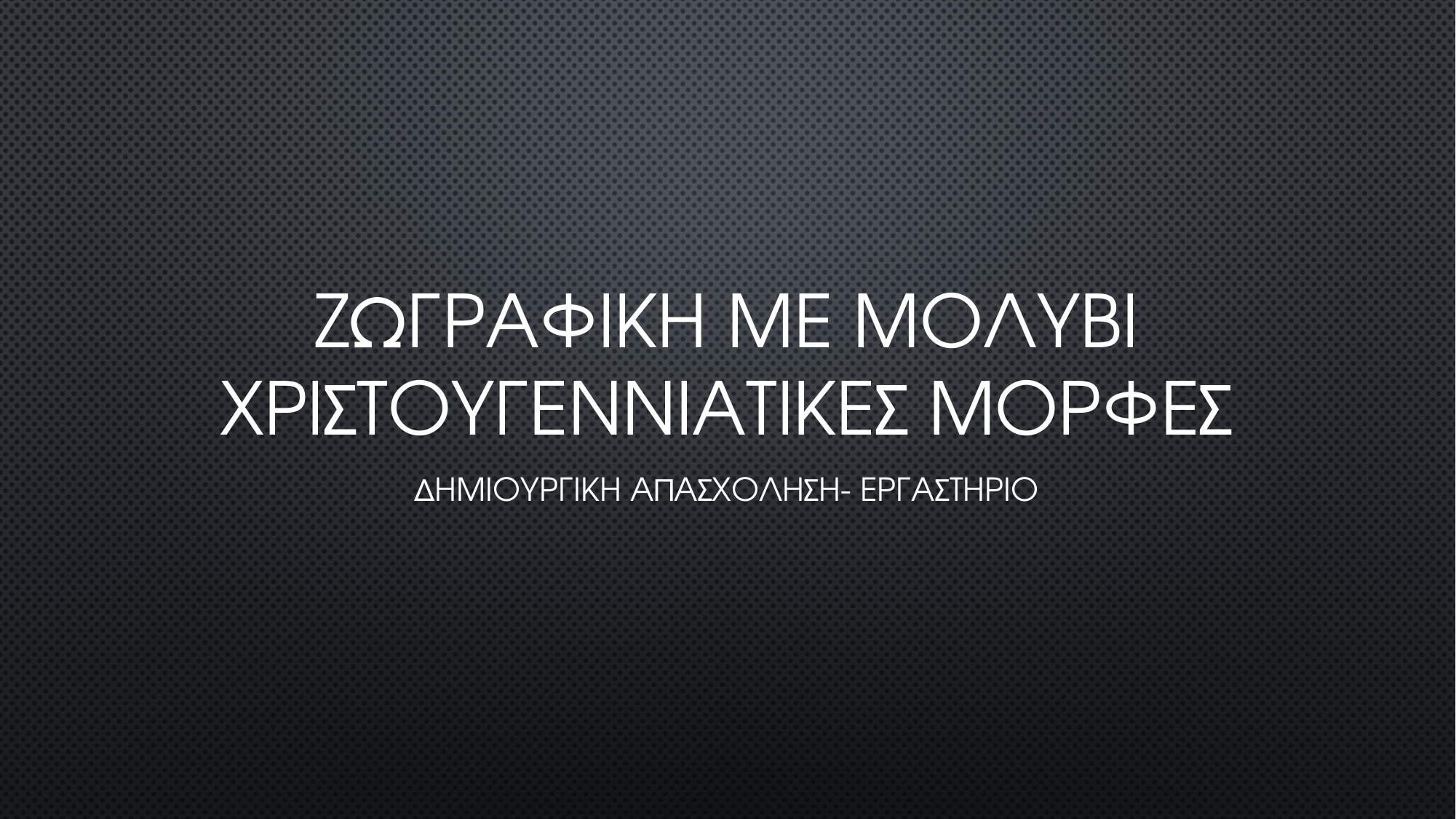

# ΖΩΓΡΑΦΙΚΗ ΜΕ ΜΟΛΥΒΙ ΧΡΙΣΤΟΥΓΕΝΝΙΑΤΙΚΕΣ ΜΟΡΦΕΣ
ΔΗΜΙΟΥΡΓΙΚΗ ΑΠΑΣΧΟΛΗΣΗ- ΕΡΓΑΣΤΗΡΙΟ